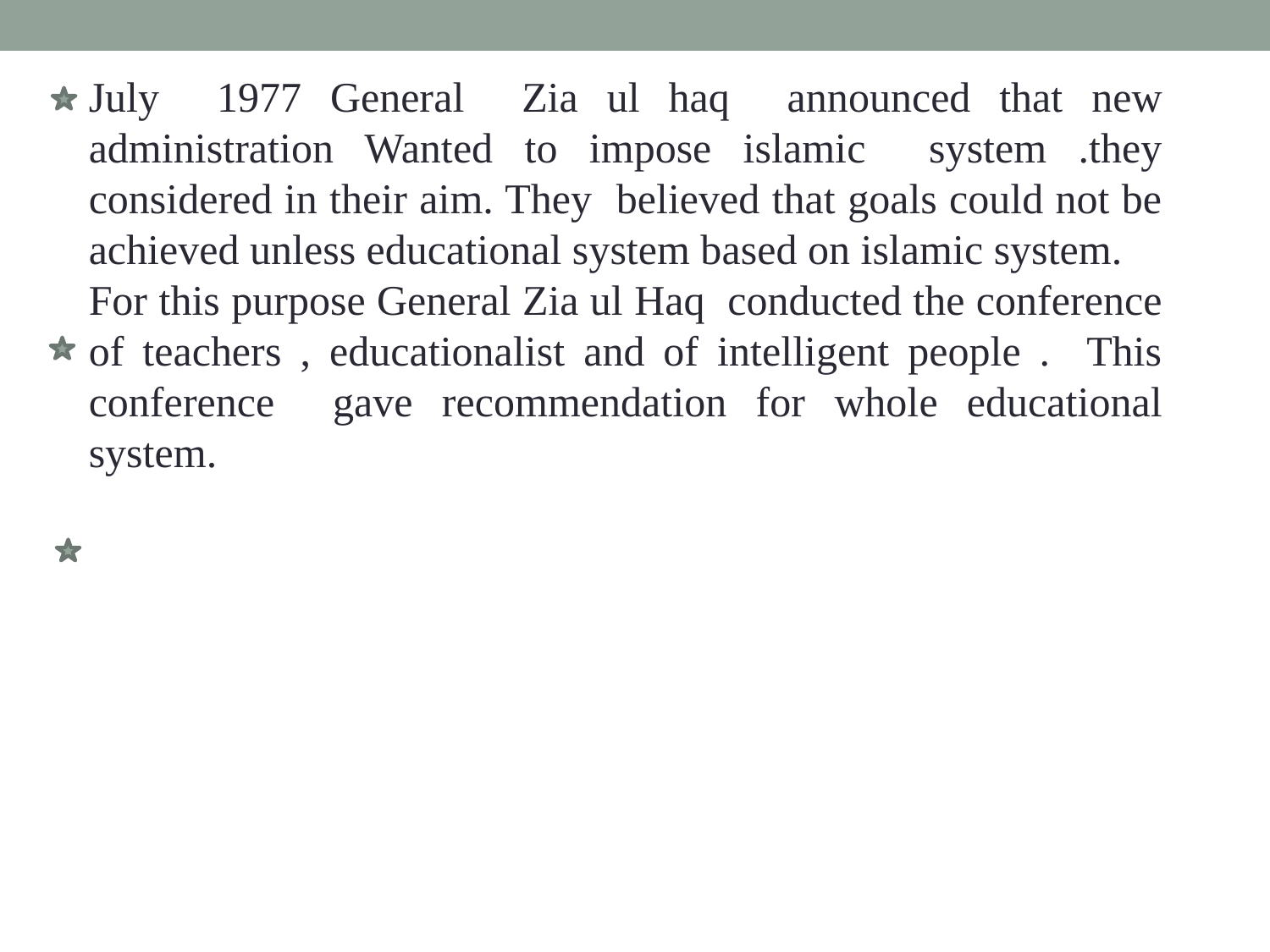

July  1977 General  Zia ul haq  announced that new administration Wanted to impose islamic  system .they considered in their aim. They  believed that goals could not be achieved unless educational system based on islamic system.
For this purpose General Zia ul Haq  conducted the conference of teachers , educationalist and of intelligent people .  This conference  gave recommendation for whole educational system.